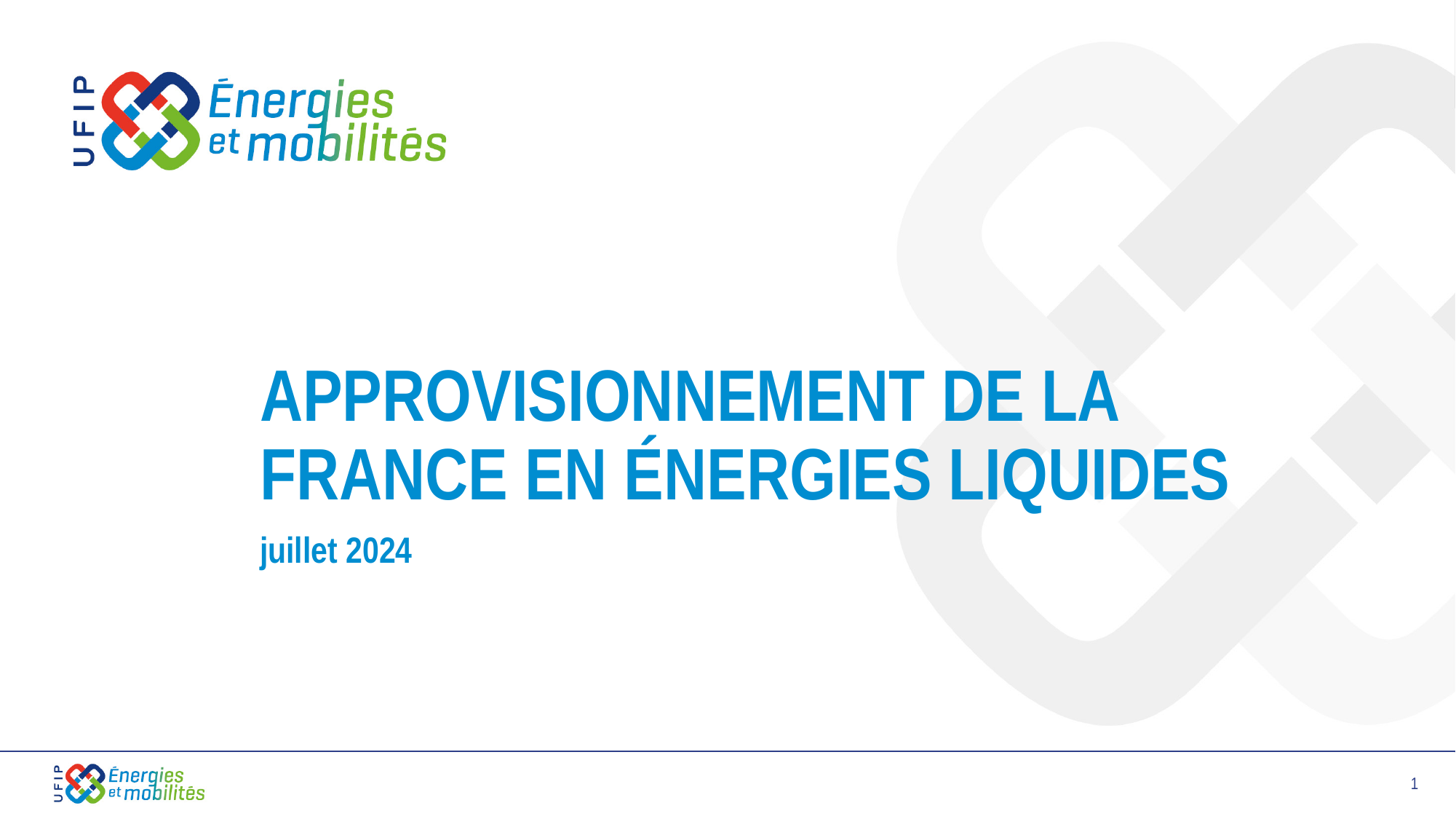

# Approvisionnement de La France en ÉNERGIES Liquides
juillet 2024
1